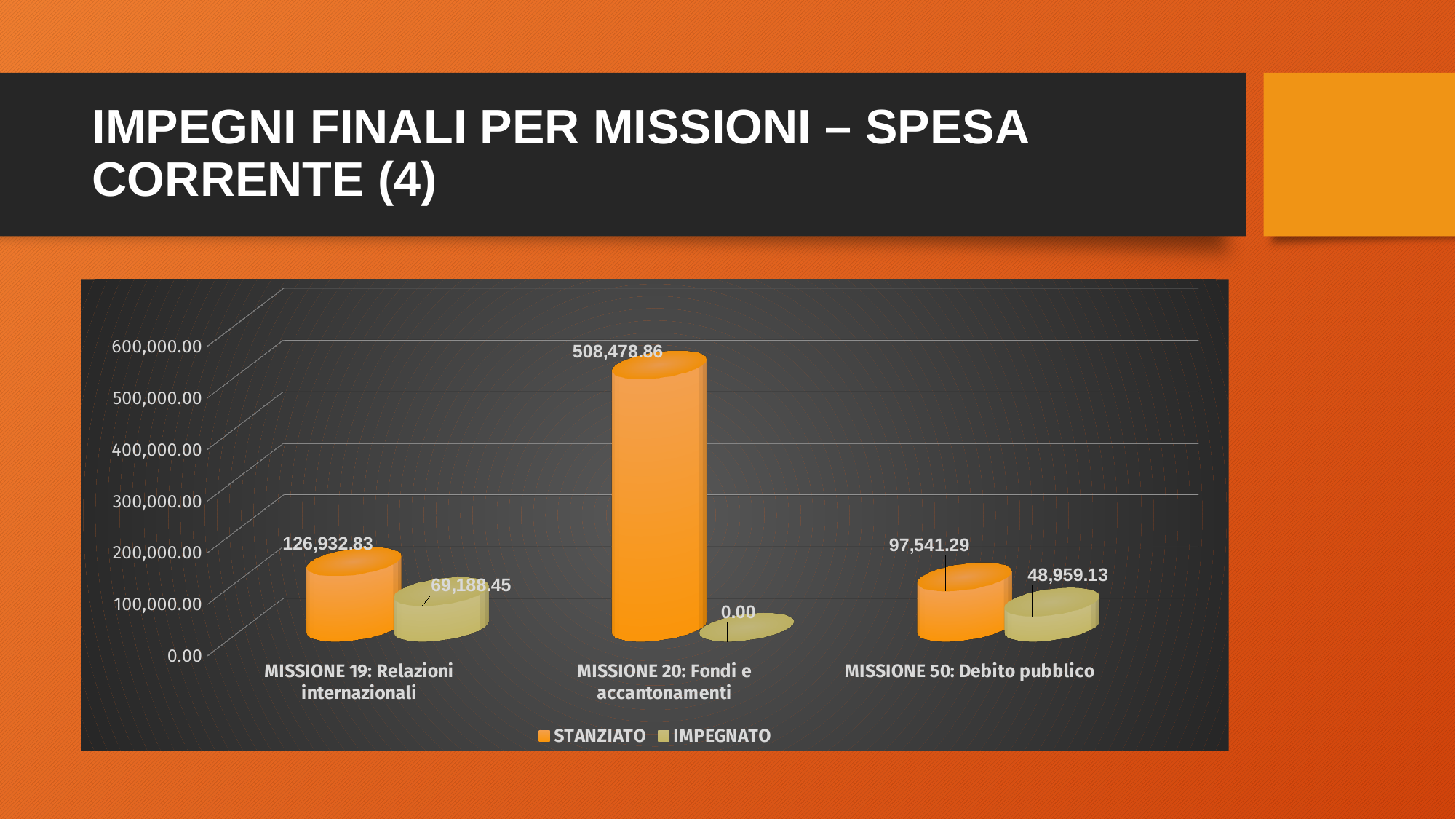

# IMPEGNI FINALI PER MISSIONI – SPESA CORRENTE (4)

[unsupported chart]